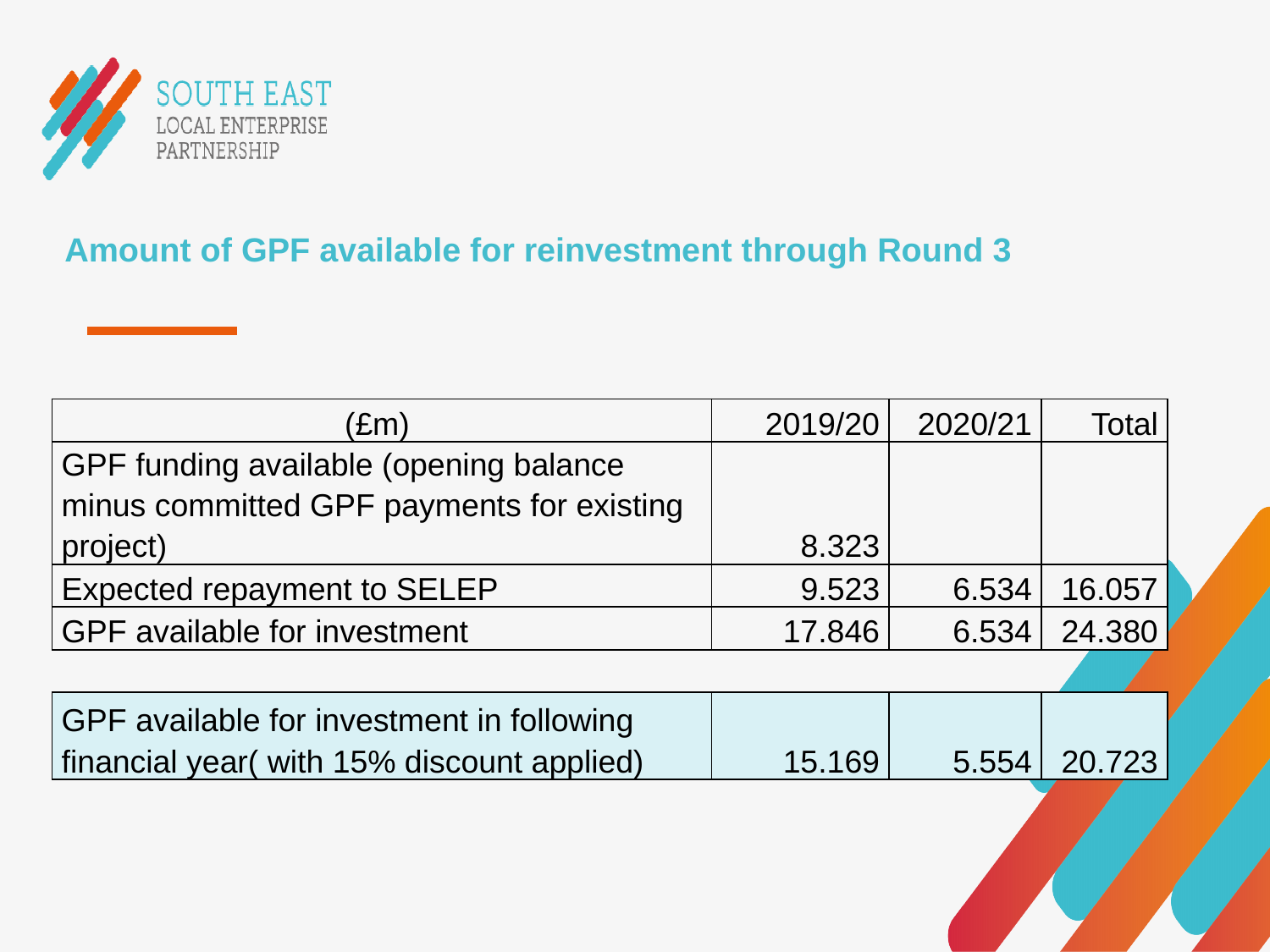

# Amount of GPF available for reinvestment through Round 3
| (£m) | 2019/20 | 2020/21 | Total |
| --- | --- | --- | --- |
| GPF funding available (opening balance minus committed GPF payments for existing project) | 8.323 |  |  |
| Expected repayment to SELEP | 9.523 | 6.534 | 16.057 |
| GPF available for investment | 17.846 | 6.534 | 24.380 |
|  |  |  |  |
| GPF available for investment in following financial year( with 15% discount applied) | 15.169 | 5.554 | 20.723 |